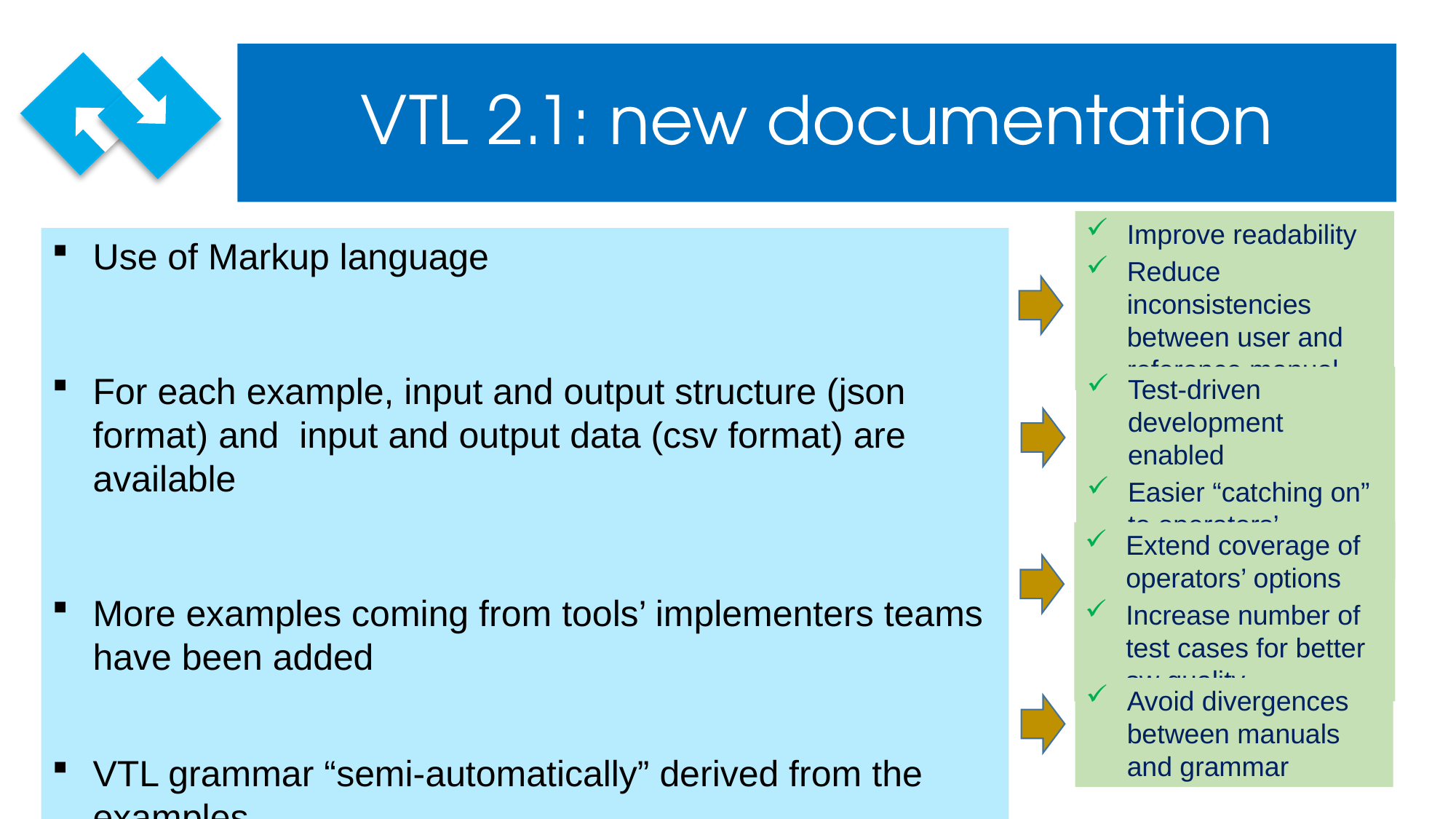

# VTL 2.1: new documentation
Improve readability
Reduce inconsistencies between user and reference manual
Use of Markup language
For each example, input and output structure (json format) and  input and output data (csv format) are available
More examples coming from tools’ implementers teams have been added
VTL grammar “semi-automatically” derived from the examples

Test-driven development  enabled
Easier “catching on” to operators’ behaviour

Extend coverage of operators’ options
Increase number of test cases for better sw quality

Avoid divergences between manuals and grammar